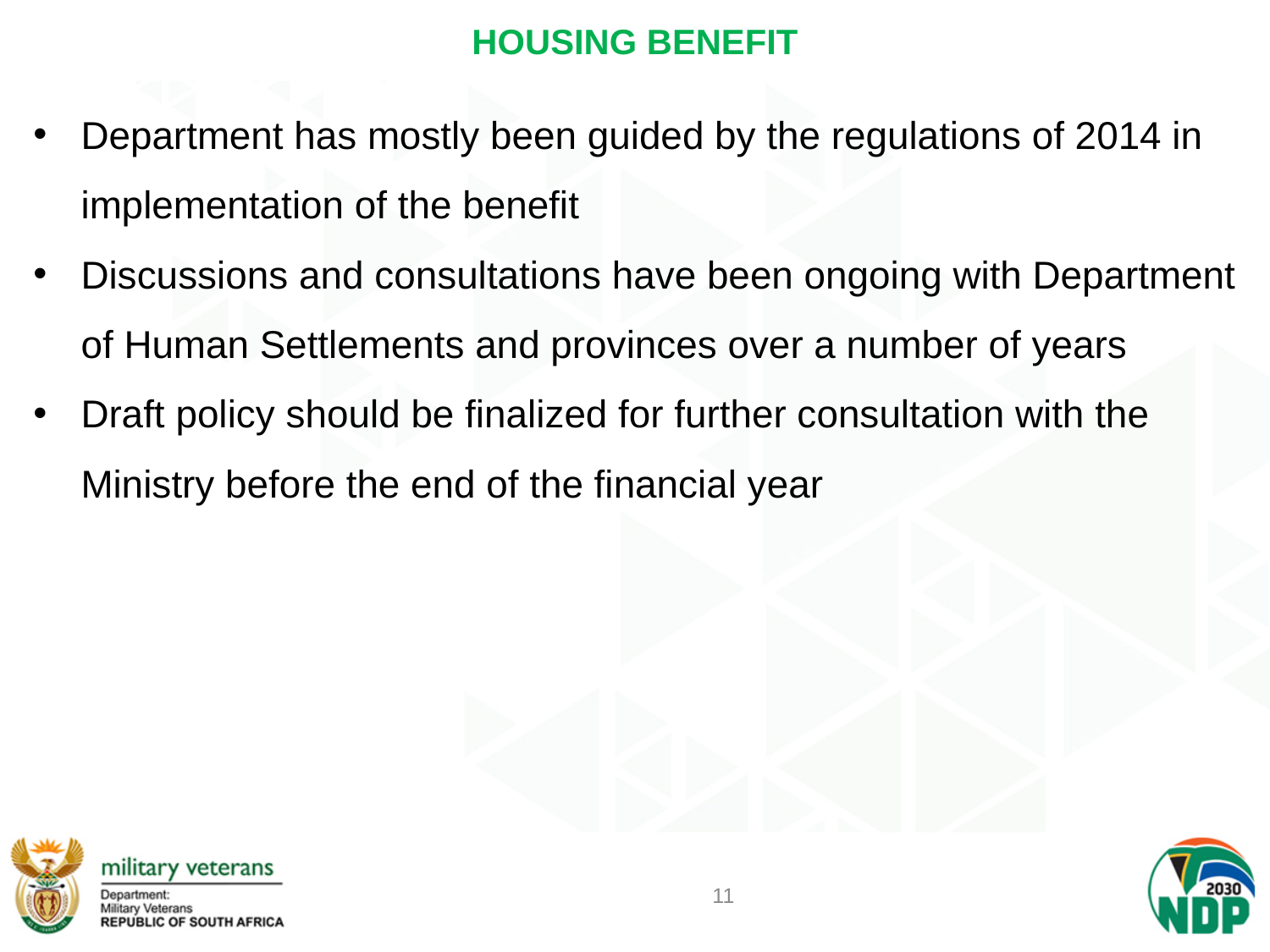

# HOUSING BENEFIT
Department has mostly been guided by the regulations of 2014 in implementation of the benefit
Discussions and consultations have been ongoing with Department of Human Settlements and provinces over a number of years
Draft policy should be finalized for further consultation with the Ministry before the end of the financial year

11